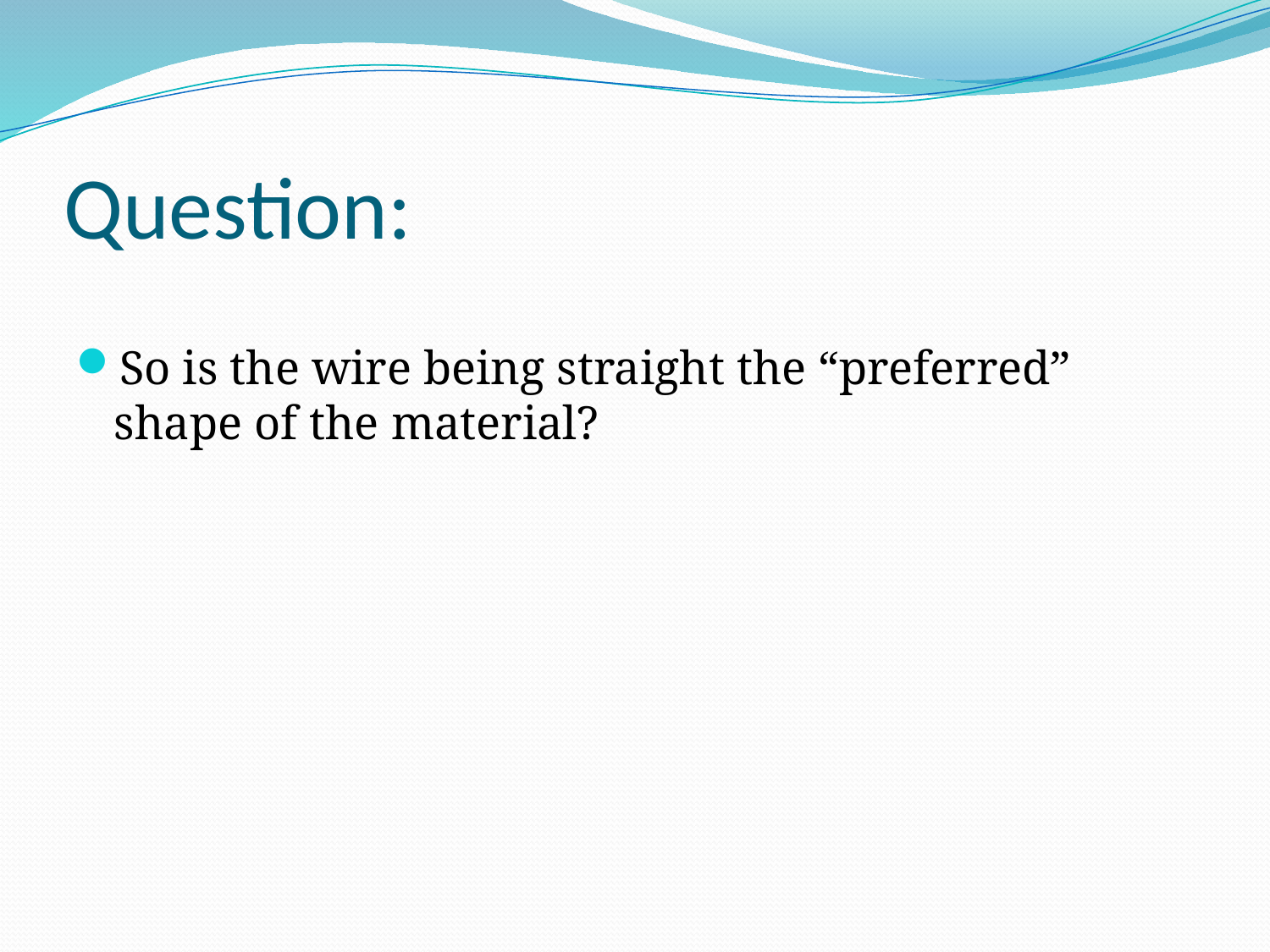

# Question:

So is the wire being straight the “preferred” shape of the material?